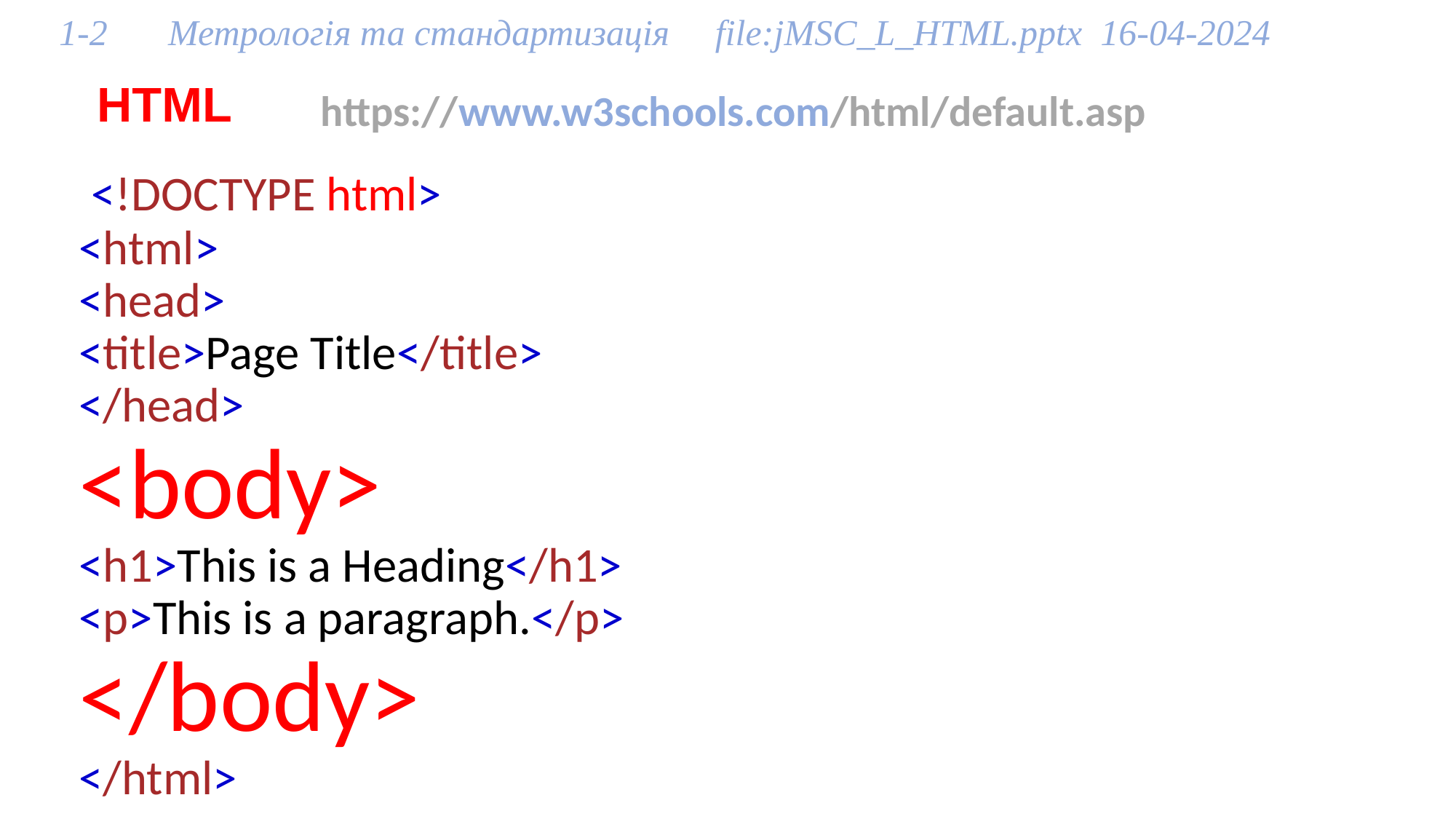

1-2 	Метрологія та стандартизація     file:jMSC_L_HTML.pptx  16-04-2024
# HTML
https://www.w3schools.com/html/default.asp
 <!DOCTYPE html>
<html>
<head>
<title>Page Title</title>
</head>
<body>
<h1>This is a Heading</h1>
<p>This is a paragraph.</p>
</body>
</html>